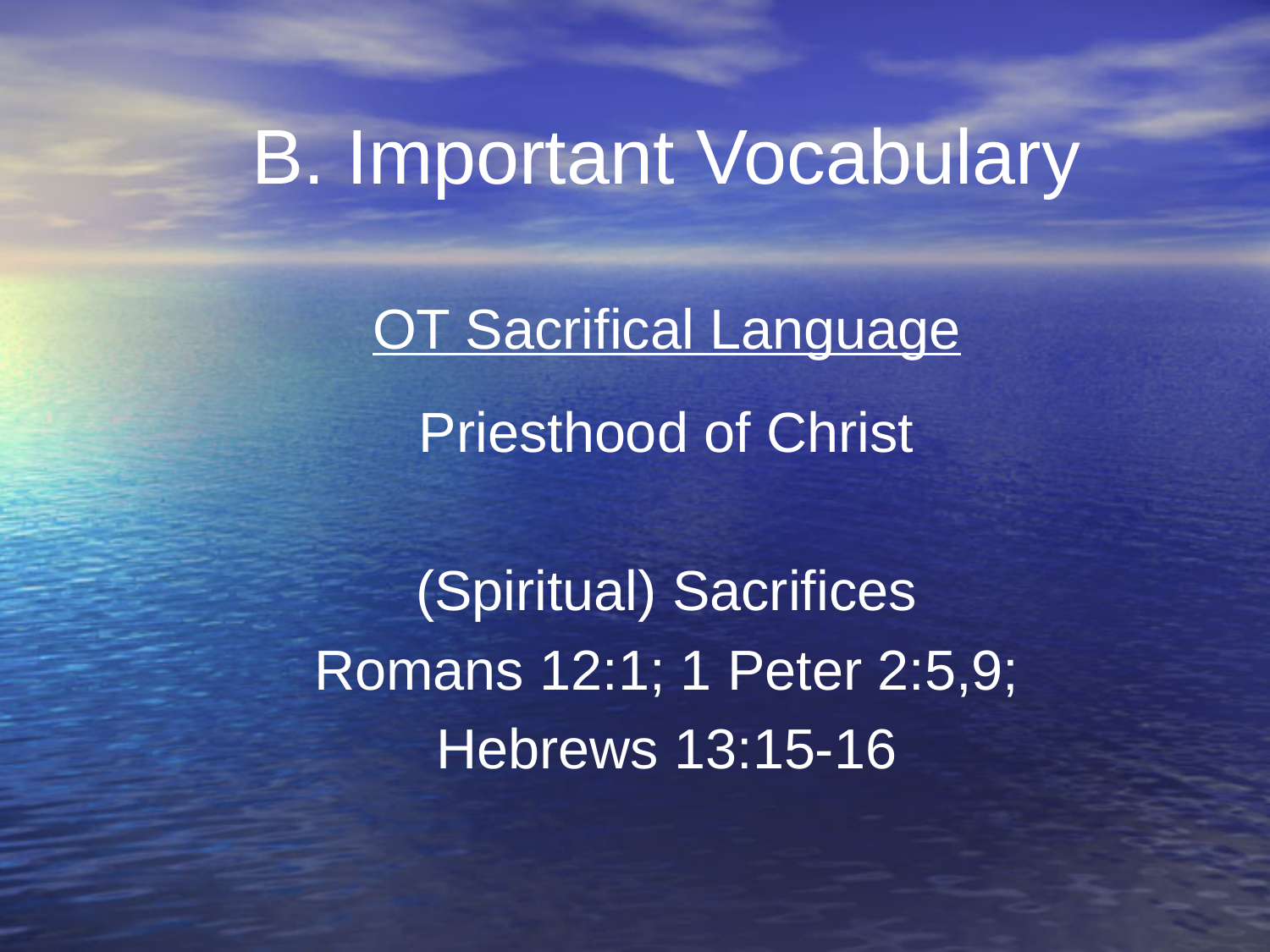

# B. Important Vocabulary OT Sacrifical Language

Priesthood of Christ

(Spiritual) Sacrifices
Romans 12:1; 1 Peter 2:5,9;
Hebrews 13:15-16